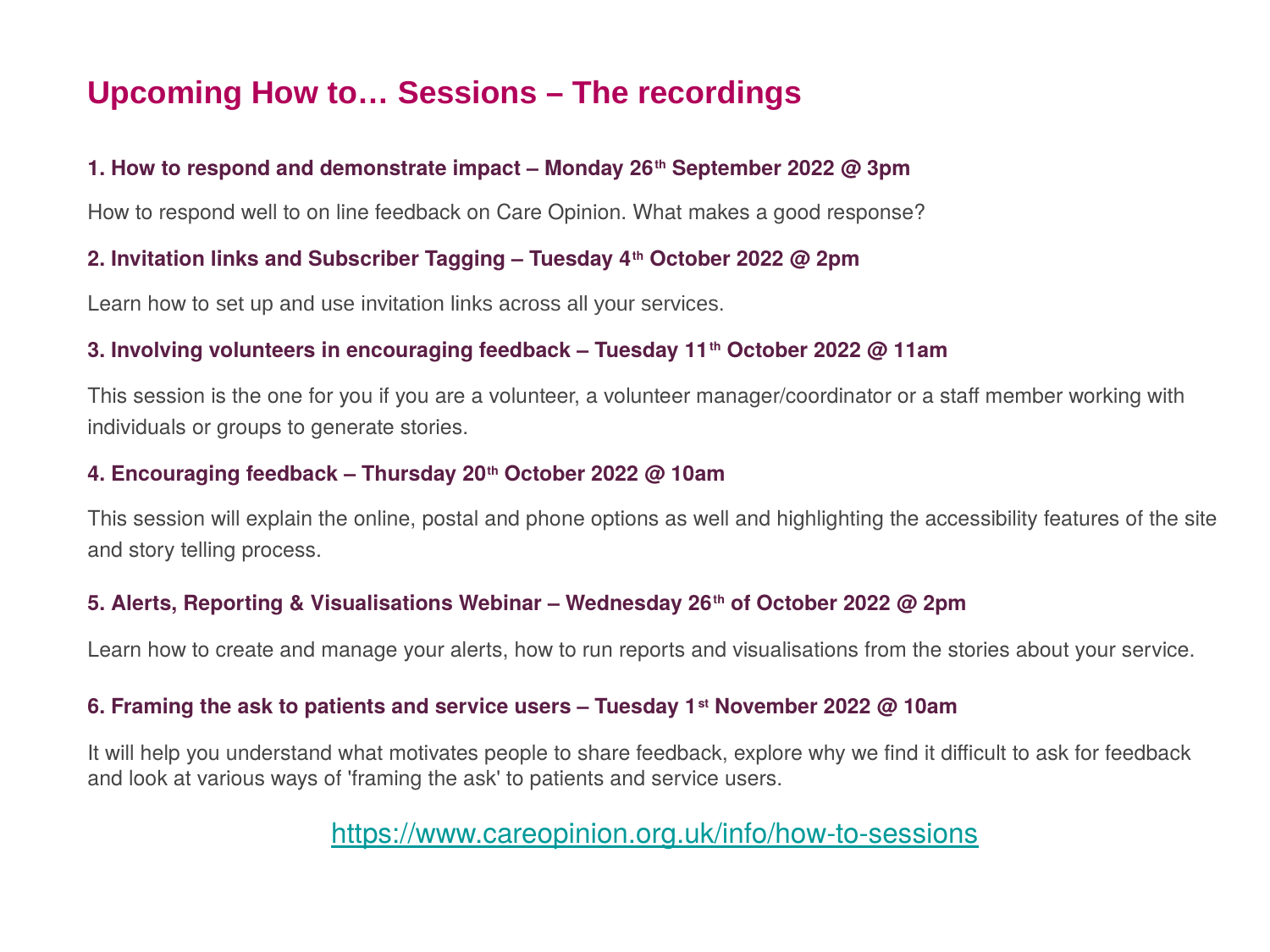

Upcoming How to… Sessions – The recordings
1. How to respond and demonstrate impact – Monday 26th September 2022 @ 3pm
How to respond well to on line feedback on Care Opinion. What makes a good response?
2. Invitation links and Subscriber Tagging – Tuesday 4th October 2022 @ 2pm
Learn how to set up and use invitation links across all your services.
3. Involving volunteers in encouraging feedback – Tuesday 11th October 2022 @ 11am
This session is the one for you if you are a volunteer, a volunteer manager/coordinator or a staff member working with individuals or groups to generate stories.
4. Encouraging feedback – Thursday 20th October 2022 @ 10am
This session will explain the online, postal and phone options as well and highlighting the accessibility features of the site and story telling process.
5. Alerts, Reporting & Visualisations Webinar – Wednesday 26th of October 2022 @ 2pm
Learn how to create and manage your alerts, how to run reports and visualisations from the stories about your service.

6. Framing the ask to patients and service users – Tuesday 1st November 2022 @ 10am
It will help you understand what motivates people to share feedback, explore why we find it difficult to ask for feedback and look at various ways of 'framing the ask' to patients and service users.

https://www.careopinion.org.uk/info/how-to-sessions